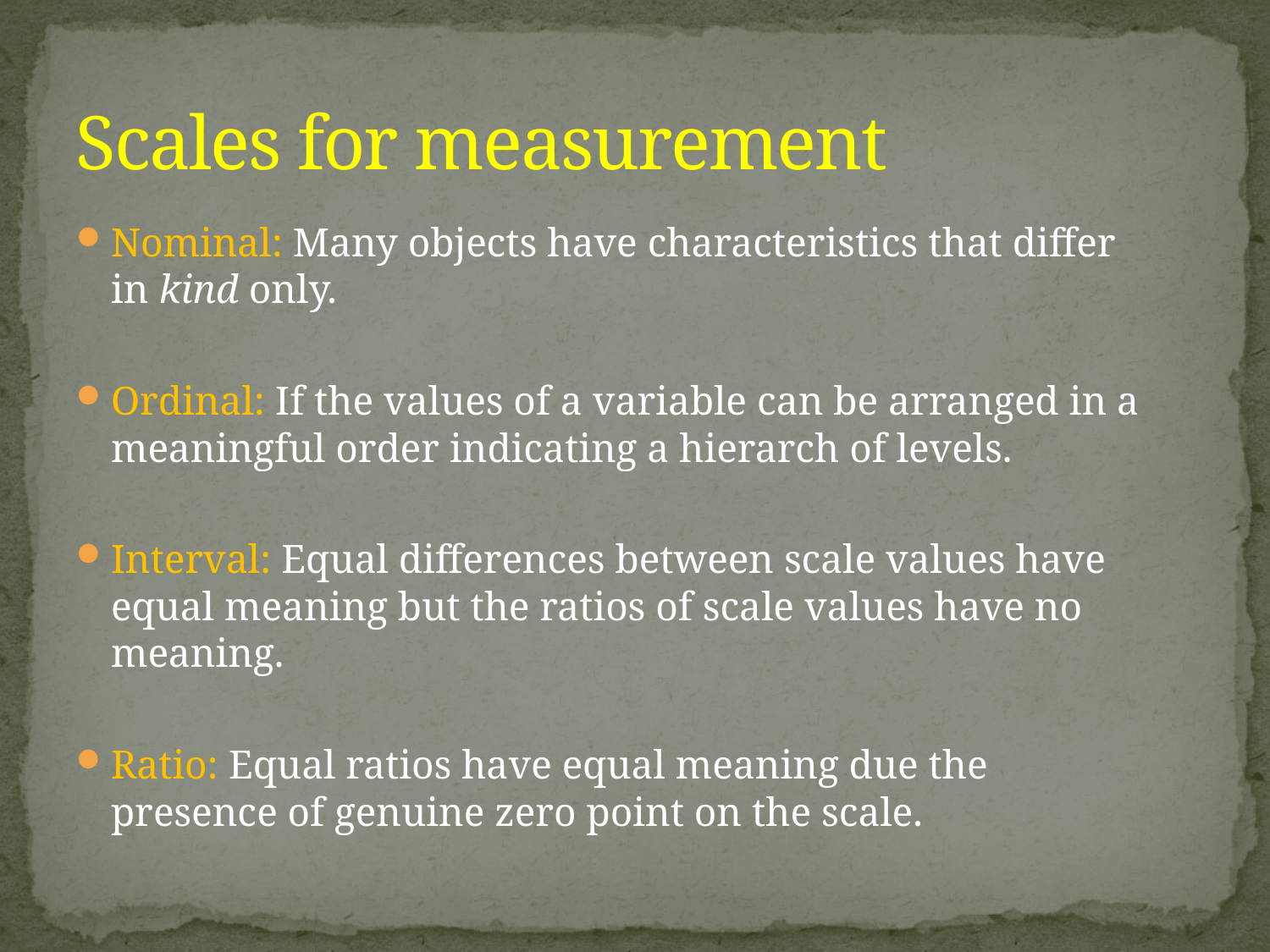

# Scales for measurement
Nominal: Many objects have characteristics that differ in kind only.

Ordinal: If the values of a variable can be arranged in a meaningful order indicating a hierarch of levels.

Interval: Equal differences between scale values have equal meaning but the ratios of scale values have no meaning.

Ratio: Equal ratios have equal meaning due the presence of genuine zero point on the scale.